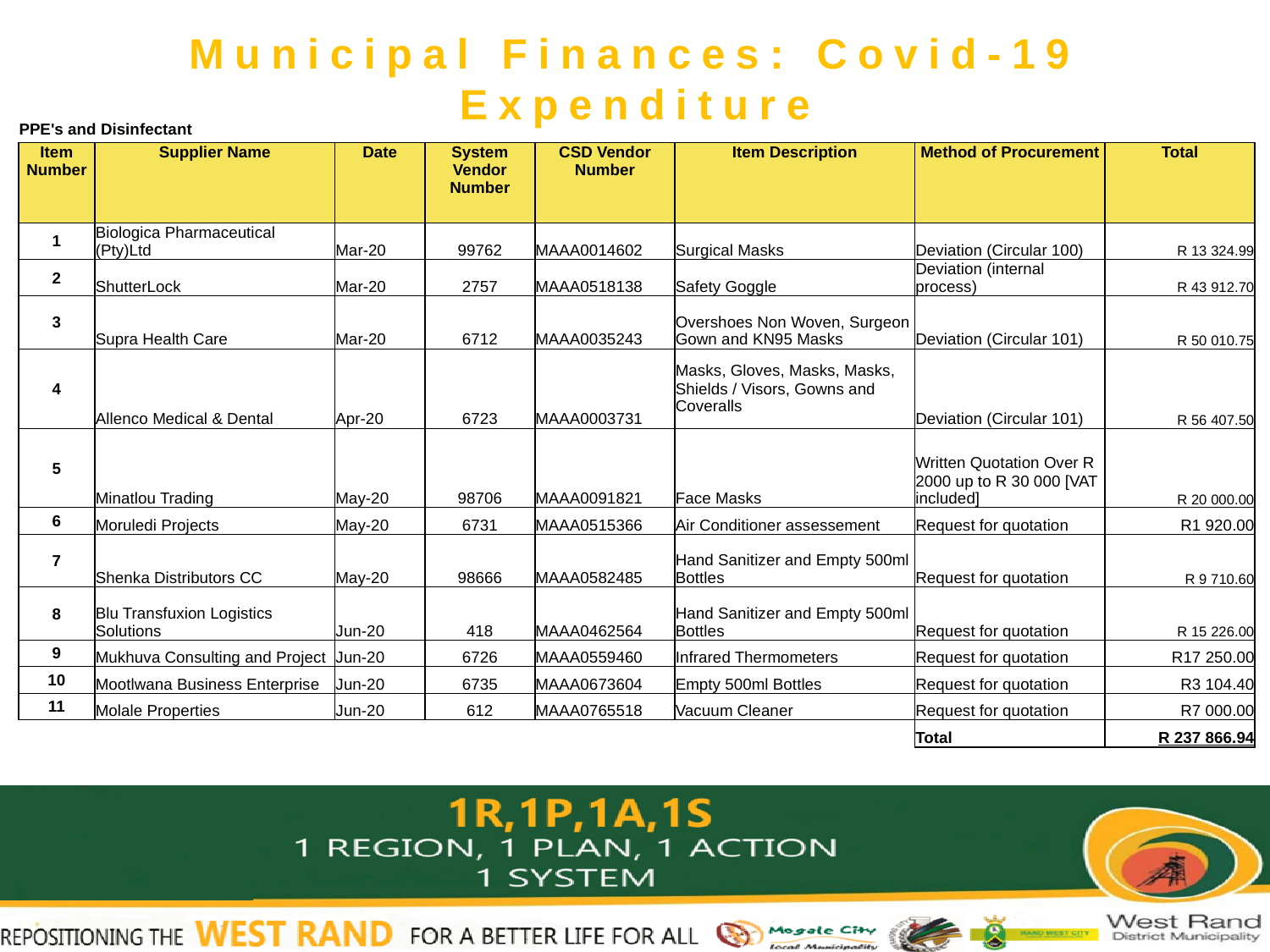

# Municipal Finances: Covid-19 Expenditure
| PPE's and Disinfectant |  |  |  |  |  |  |  |
| --- | --- | --- | --- | --- | --- | --- | --- |
| Item Number | Supplier Name | Date | System Vendor Number | CSD Vendor Number | Item Description | Method of Procurement | Total |
| 1 | Biologica Pharmaceutical (Pty)Ltd | Mar-20 | 99762 | MAAA0014602 | Surgical Masks | Deviation (Circular 100) | R 13 324.99 |
| 2 | ShutterLock | Mar-20 | 2757 | MAAA0518138 | Safety Goggle | Deviation (internal process) | R 43 912.70 |
| 3 | Supra Health Care | Mar-20 | 6712 | MAAA0035243 | Overshoes Non Woven, Surgeon Gown and KN95 Masks | Deviation (Circular 101) | R 50 010.75 |
| 4 | Allenco Medical & Dental | Apr-20 | 6723 | MAAA0003731 | Masks, Gloves, Masks, Masks, Shields / Visors, Gowns and Coveralls | Deviation (Circular 101) | R 56 407.50 |
| 5 | Minatlou Trading | May-20 | 98706 | MAAA0091821 | Face Masks | Written Quotation Over R 2000 up to R 30 000 [VAT included] | R 20 000.00 |
| 6 | Moruledi Projects | May-20 | 6731 | MAAA0515366 | Air Conditioner assessement | Request for quotation | R1 920.00 |
| 7 | Shenka Distributors CC | May-20 | 98666 | MAAA0582485 | Hand Sanitizer and Empty 500ml Bottles | Request for quotation | R 9 710.60 |
| 8 | Blu Transfuxion Logistics Solutions | Jun-20 | 418 | MAAA0462564 | Hand Sanitizer and Empty 500ml Bottles | Request for quotation | R 15 226.00 |
| 9 | Mukhuva Consulting and Project | Jun-20 | 6726 | MAAA0559460 | Infrared Thermometers | Request for quotation | R17 250.00 |
| 10 | Mootlwana Business Enterprise | Jun-20 | 6735 | MAAA0673604 | Empty 500ml Bottles | Request for quotation | R3 104.40 |
| 11 | Molale Properties | Jun-20 | 612 | MAAA0765518 | Vacuum Cleaner | Request for quotation | R7 000.00 |
|  |  |  |  |  |  | Total | R 237 866.94 |

.